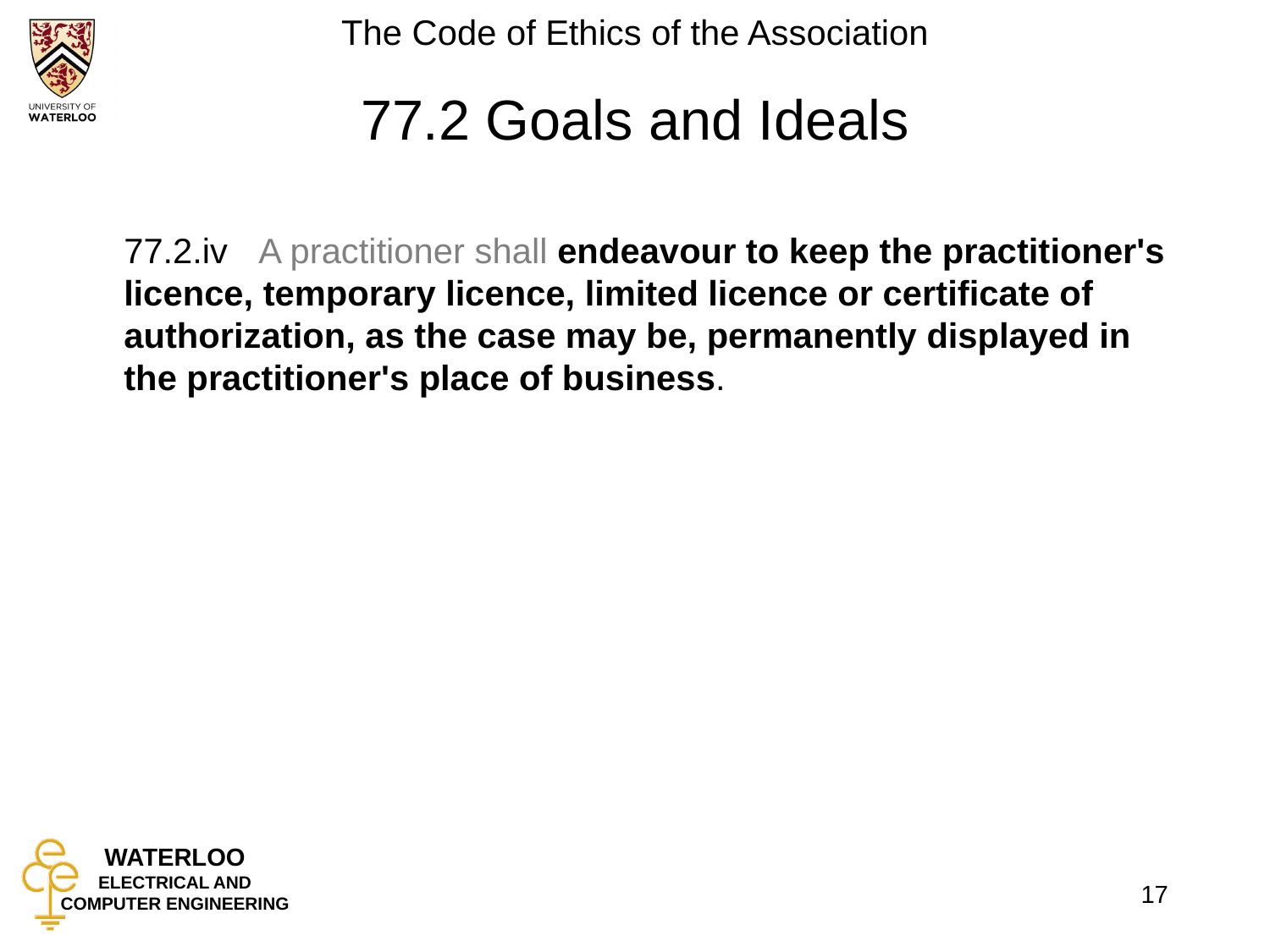

# 77.2 Goals and Ideals
	77.2.iv	 A practitioner shall endeavour to keep the practitioner's licence, temporary licence, limited licence or certificate of authorization, as the case may be, permanently displayed in the practitioner's place of business.